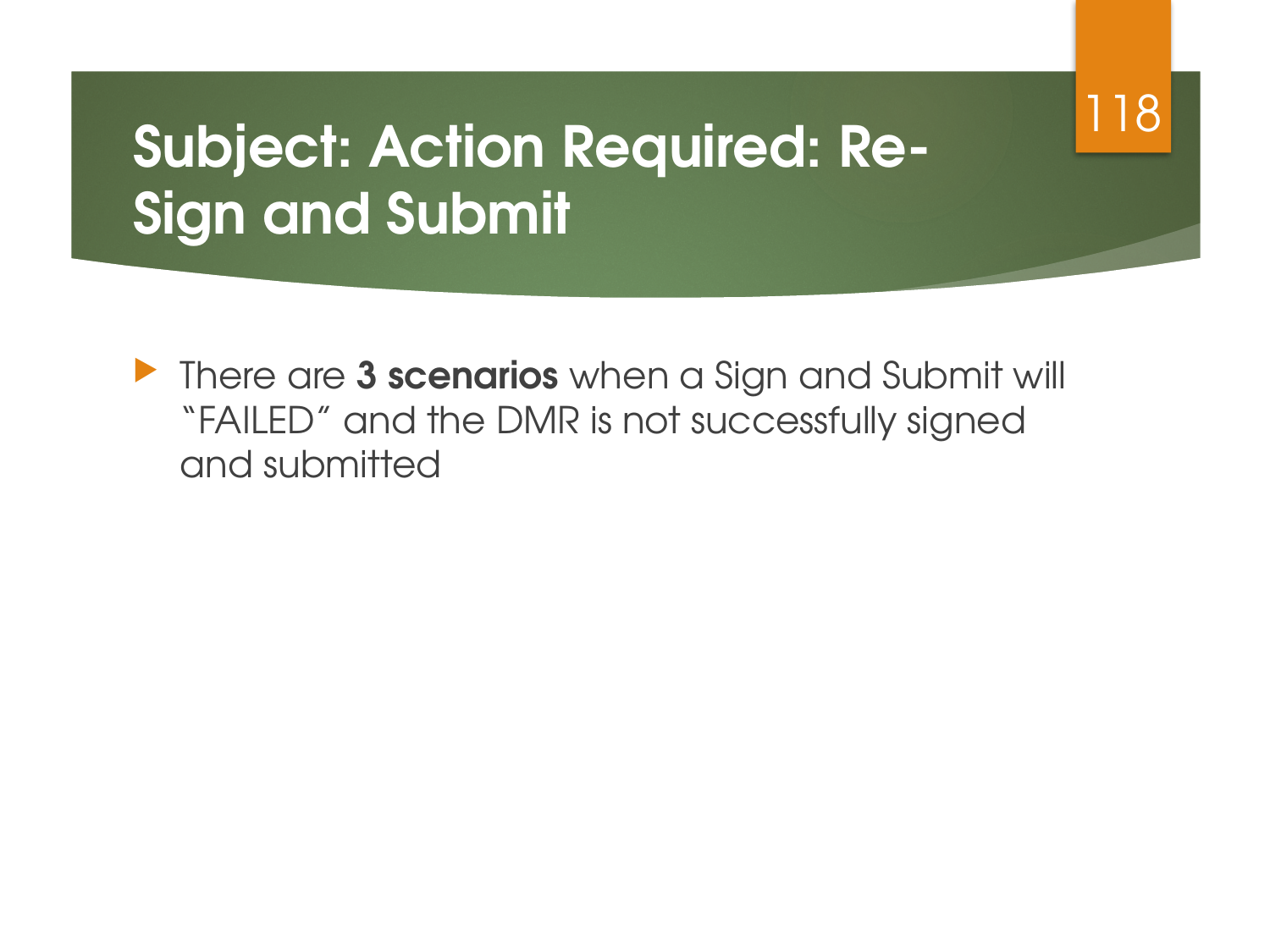

118
# Subject: Action Required: Re-Sign and Submit
There are 3 scenarios when a Sign and Submit will “FAILED” and the DMR is not successfully signed and submitted